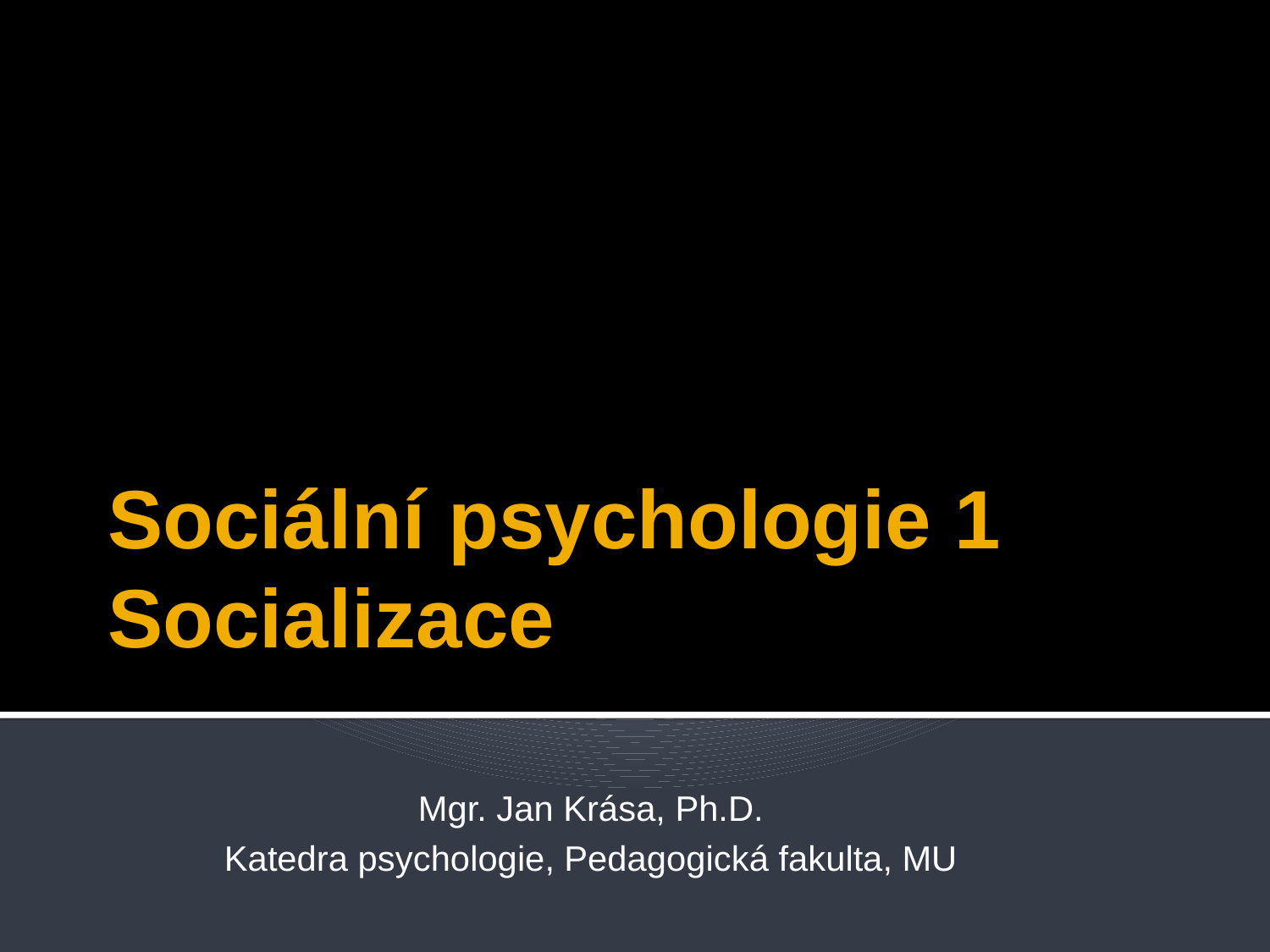

# Sociální psychologie 1 Socializace
Mgr. Jan Krása, Ph.D.
Katedra psychologie, Pedagogická fakulta, MU